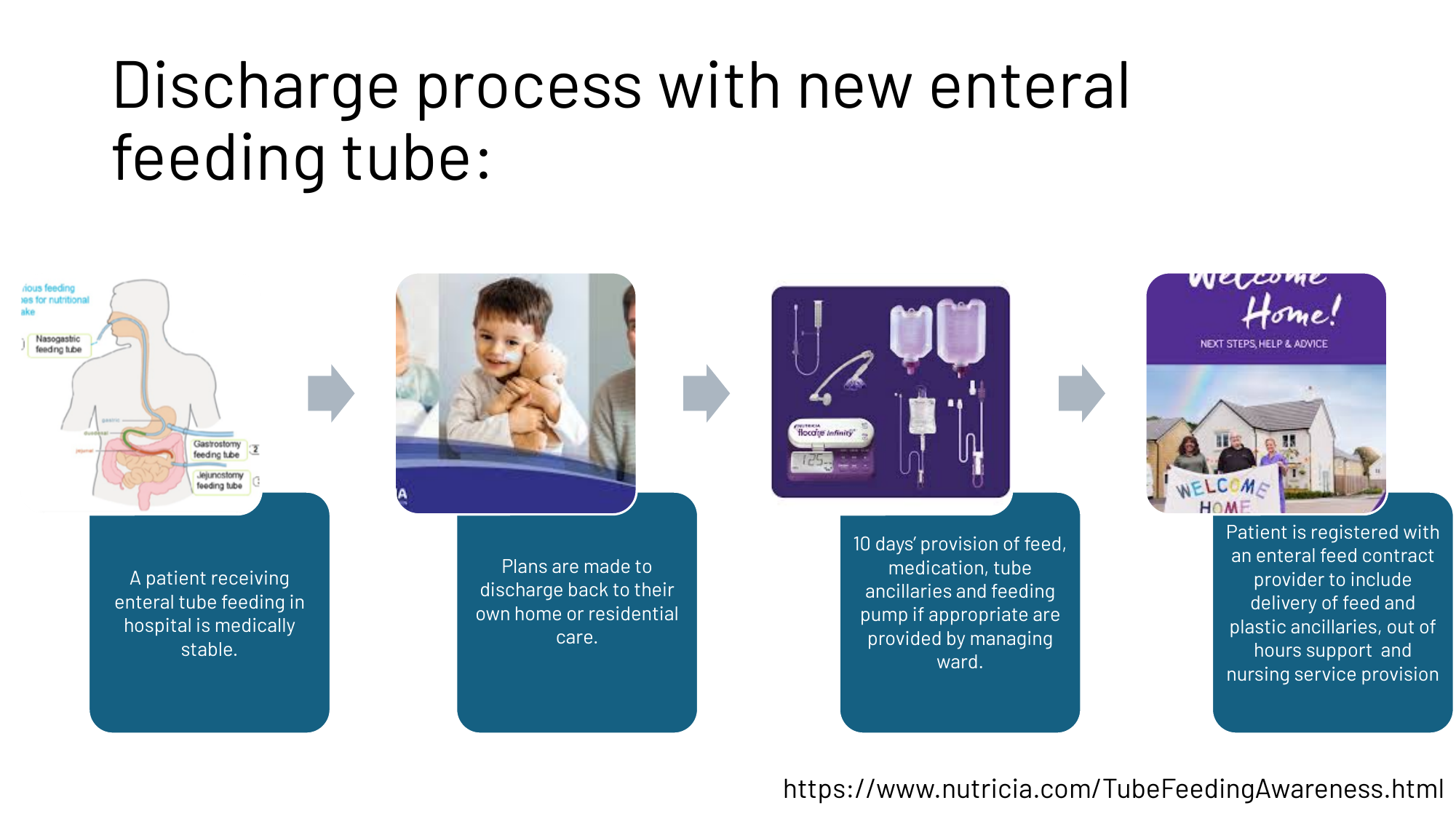

# Discharge process with new enteral feeding tube:

A patient receiving enteral tube feeding in hospital is medically stable.
Plans are made to discharge back to their own home or residential care.

10 days’ provision of feed, medication, tube ancillaries and feeding pump if appropriate are provided by managing ward.

Patient is registered with an enteral feed contract provider to include delivery of feed and plastic ancillaries, out of hours support  and nursing service provision

https://www.nutricia.com/TubeFeedingAwareness.html